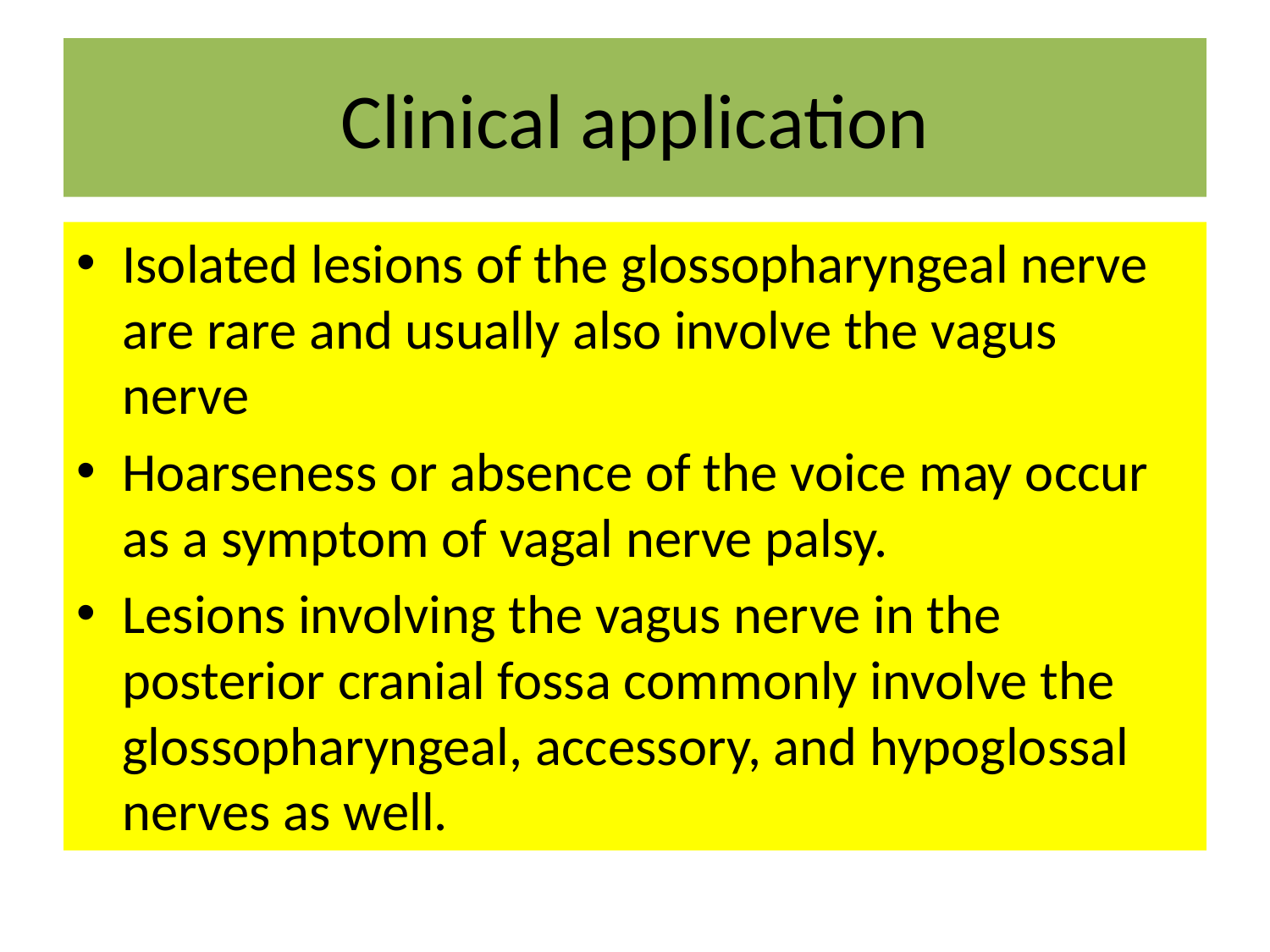

# Clinical application
Isolated lesions of the glossopharyngeal nerve are rare and usually also involve the vagus nerve
Hoarseness or absence of the voice may occur as a symptom of vagal nerve palsy.
Lesions involving the vagus nerve in the posterior cranial fossa commonly involve the glossopharyngeal, accessory, and hypoglossal nerves as well.